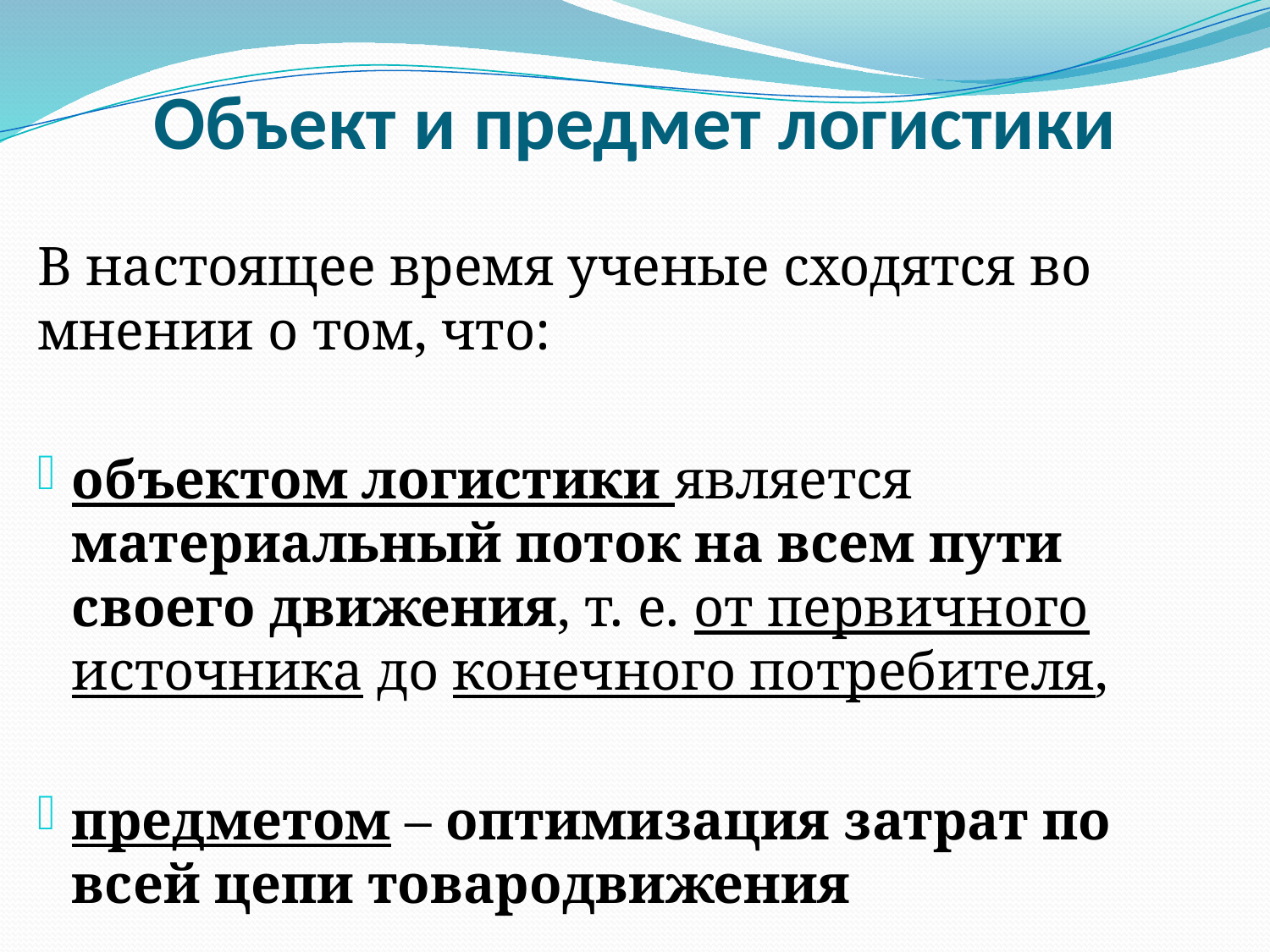

# Объект и предмет логистики
В настоящее время ученые сходятся во мнении о том, что:

объектом логистики является материальный поток на всем пути своего движения, т. е. от первичного источника до конечного потребителя,

предметом – оптимизация затрат по всей цепи товародвижения